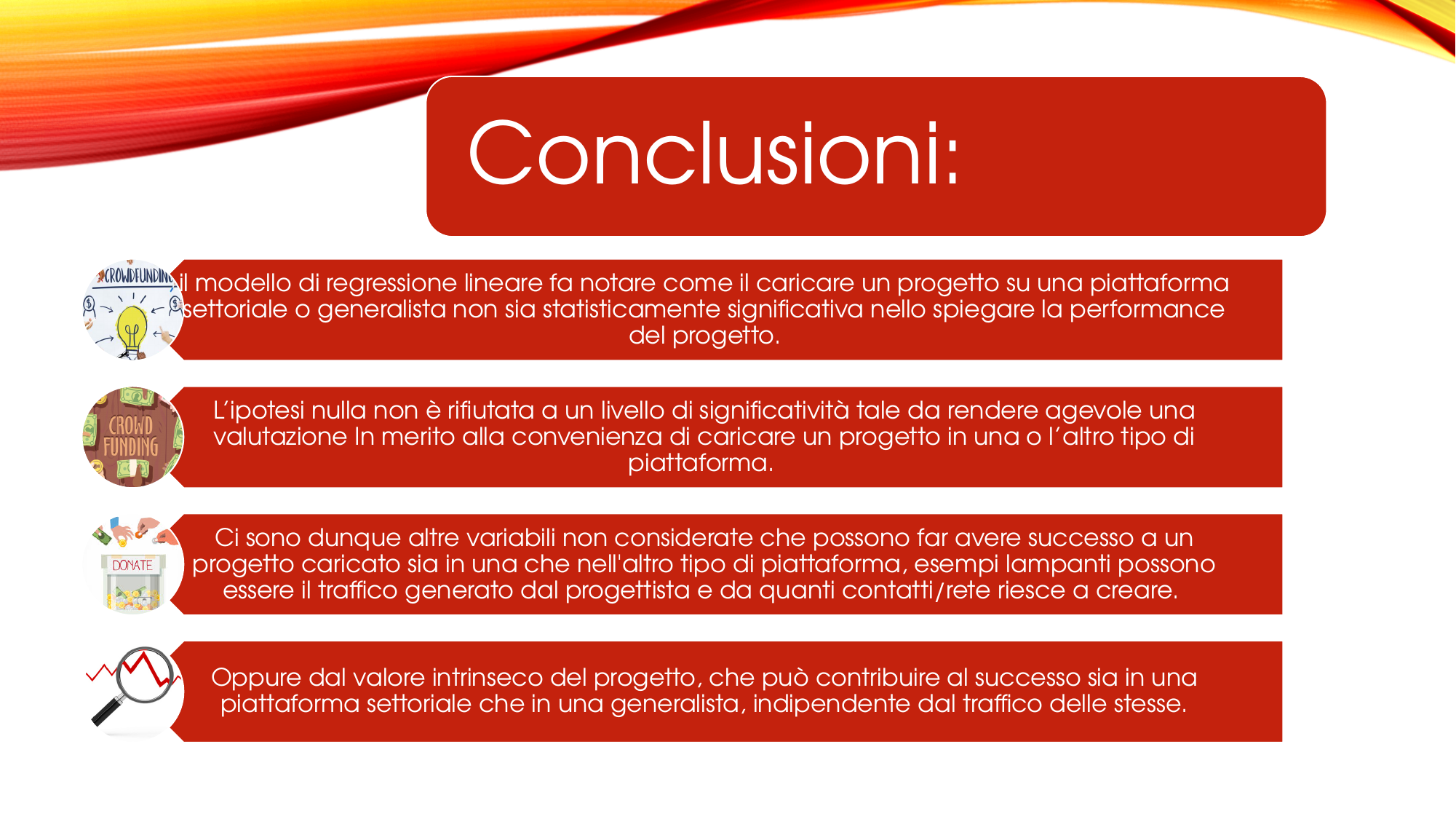

Conclusioni:

il modello di regressione lineare fa notare come il caricare un progetto su una piattaforma settoriale o generalista non sia statisticamente significativa nello spiegare la performance del progetto.
L’ipotesi nulla non è rifiutata a un livello di significatività tale da rendere agevole una valutazione In merito alla convenienza di caricare un progetto in una o l’altro tipo di piattaforma.
Ci sono dunque altre variabili non considerate che possono far avere successo a un progetto caricato sia in una che nell'altro tipo di piattaforma, esempi lampanti possono essere il traffico generato dal progettista e da quanti contatti/rete riesce a creare.
Oppure dal valore intrinseco del progetto, che può contribuire al successo sia in una piattaforma settoriale che in una generalista, indipendente dal traffico delle stesse.